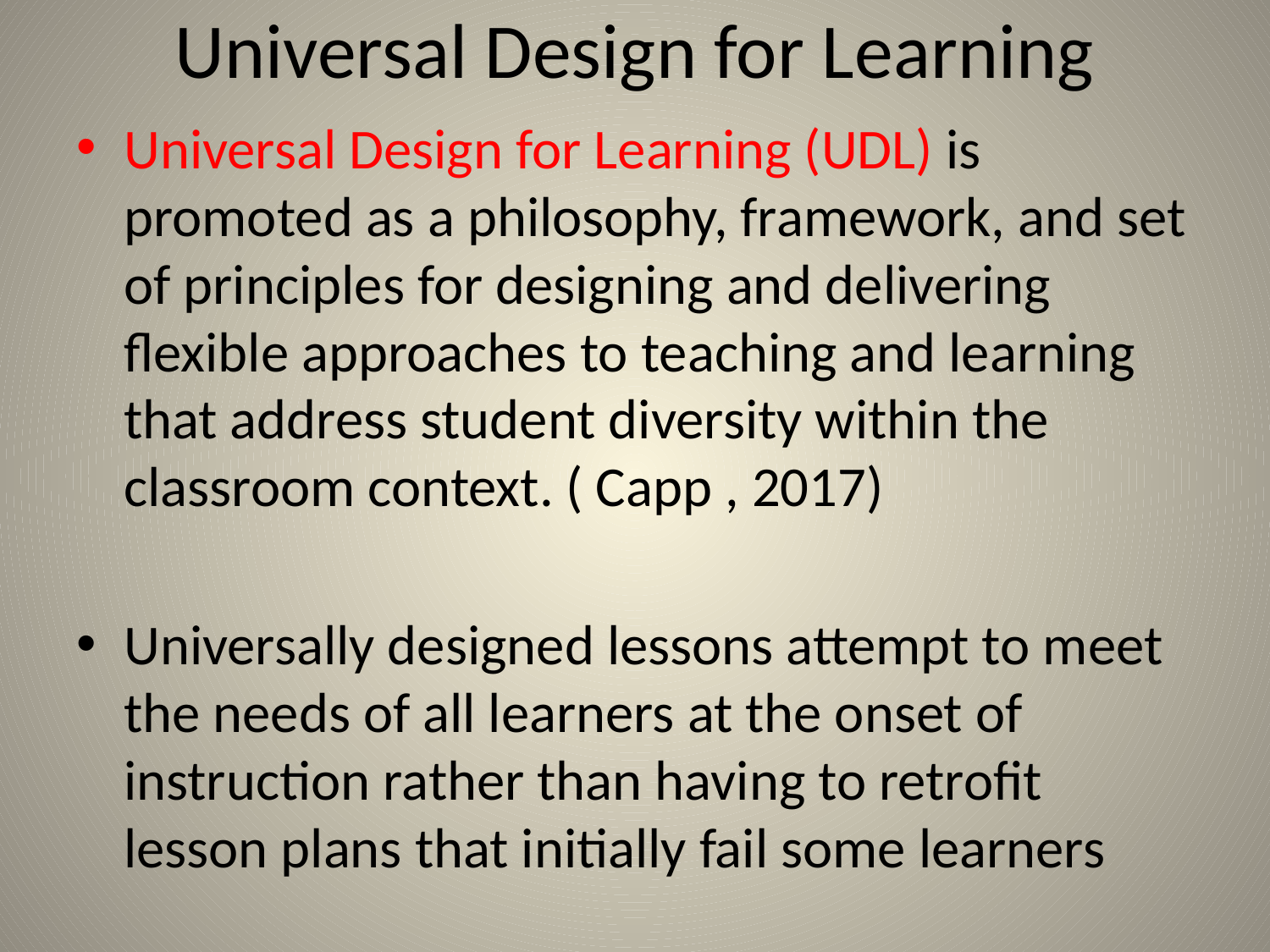

# Universal Design for Learning
Universal Design for Learning (UDL) is promoted as a philosophy, framework, and set of principles for designing and delivering flexible approaches to teaching and learning that address student diversity within the classroom context. ( Capp , 2017)

Universally designed lessons attempt to meet the needs of all learners at the onset of instruction rather than having to retrofit lesson plans that initially fail some learners